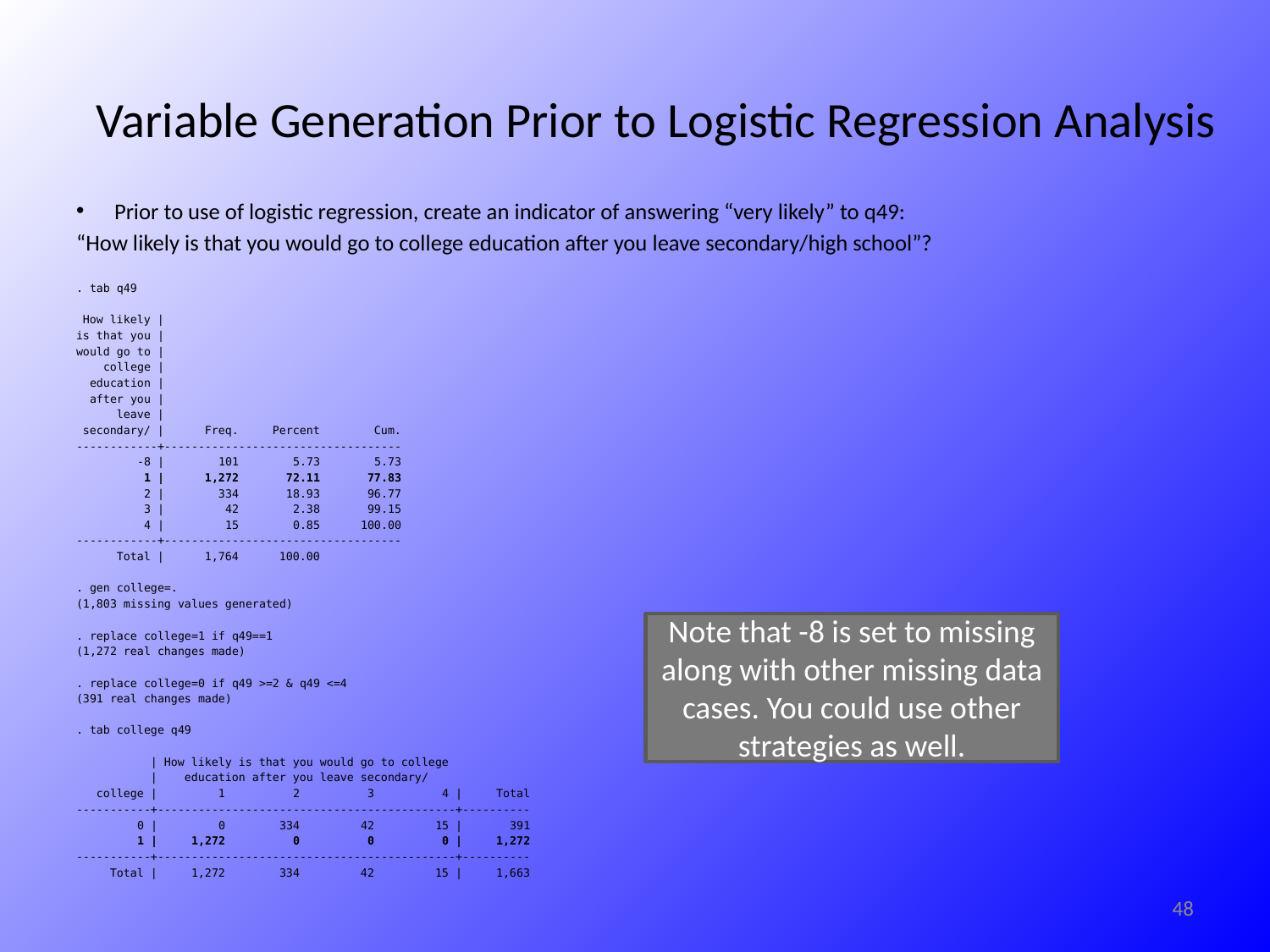

# Variable Generation Prior to Logistic Regression Analysis
Prior to use of logistic regression, create an indicator of answering “very likely” to q49:
“How likely is that you would go to college education after you leave secondary/high school”?

. tab q49

 How likely |
is that you |
would go to |
    college |
  education |
  after you |
      leave |
 secondary/ |      Freq.     Percent        Cum.
------------+-----------------------------------
         -8 |        101        5.73        5.73
          1 |      1,272       72.11       77.83
          2 |        334       18.93       96.77
          3 |         42        2.38       99.15
          4 |         15        0.85      100.00
------------+-----------------------------------
      Total |      1,764      100.00

. gen college=.
(1,803 missing values generated)

. replace college=1 if q49==1
(1,272 real changes made)

. replace college=0 if q49 >=2 & q49 <=4
(391 real changes made)

. tab college q49

           | How likely is that you would go to college
           |    education after you leave secondary/
   college |         1          2          3          4 |     Total
-----------+--------------------------------------------+----------
         0 |         0        334         42         15 |       391
         1 |     1,272          0          0          0 |     1,272
-----------+--------------------------------------------+----------
     Total |     1,272        334         42         15 |     1,663
Note that -8 is set to missing along with other missing data cases. You could use other strategies as well.
48